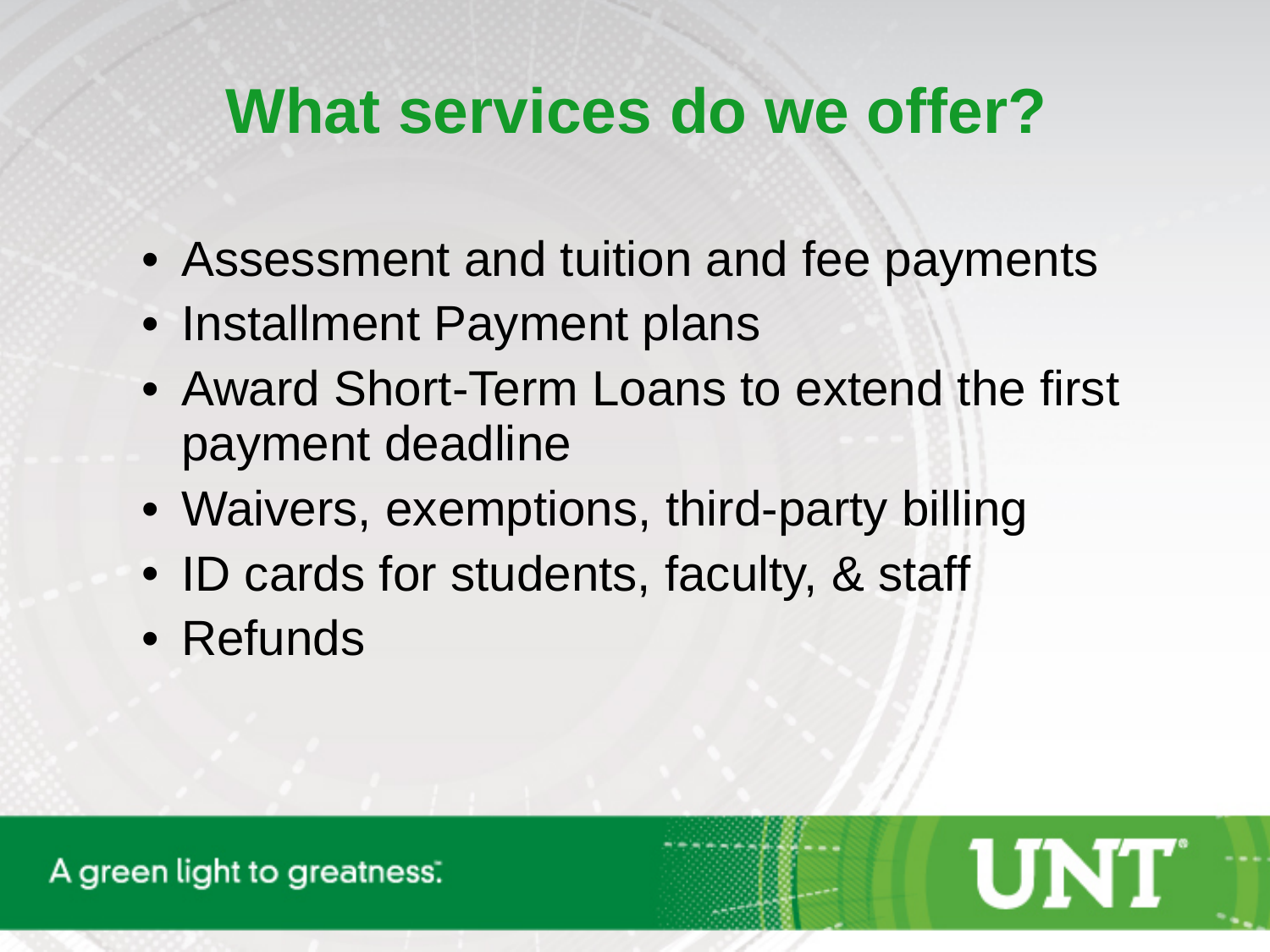

What services do we offer?

Assessment and tuition and fee payments
Installment Payment plans
Award Short-Term Loans to extend the first payment deadline
Waivers, exemptions, third-party billing
ID cards for students, faculty, & staff
Refunds